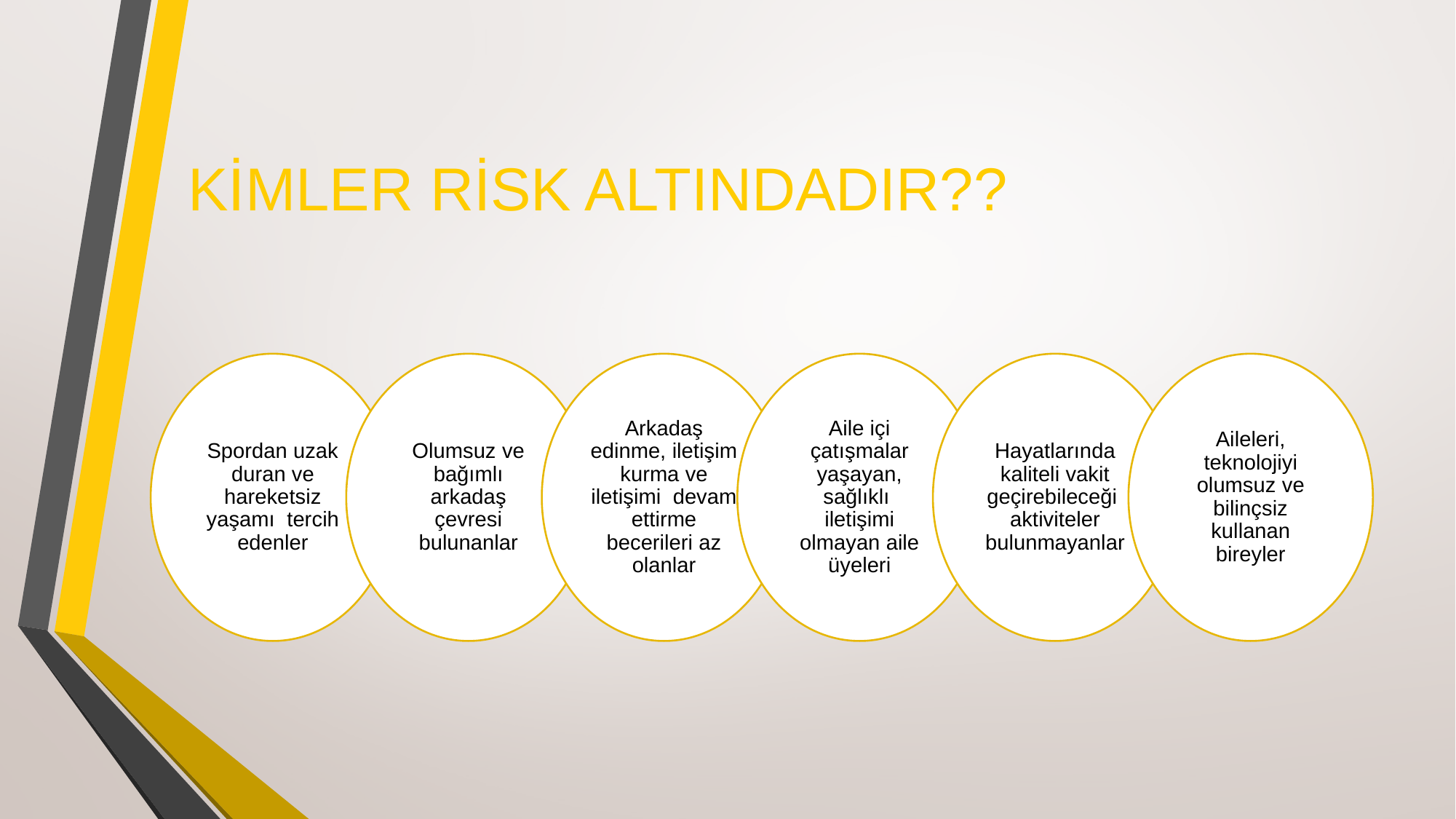

# KİMLER RİSK ALTINDADIR??
Spordan uzak duran ve hareketsiz yaşamı  tercih edenler
Olumsuz ve bağımlı arkadaş çevresi bulunanlar
Arkadaş edinme, iletişim kurma ve iletişimi  devam ettirme becerileri az olanlar
Aile içi çatışmalar yaşayan, sağlıklı  iletişimi olmayan aile üyeleri
Hayatlarında kaliteli vakit geçirebileceği  aktiviteler bulunmayanlar
Aileleri, teknolojiyi olumsuz ve bilinçsiz kullanan bireyler